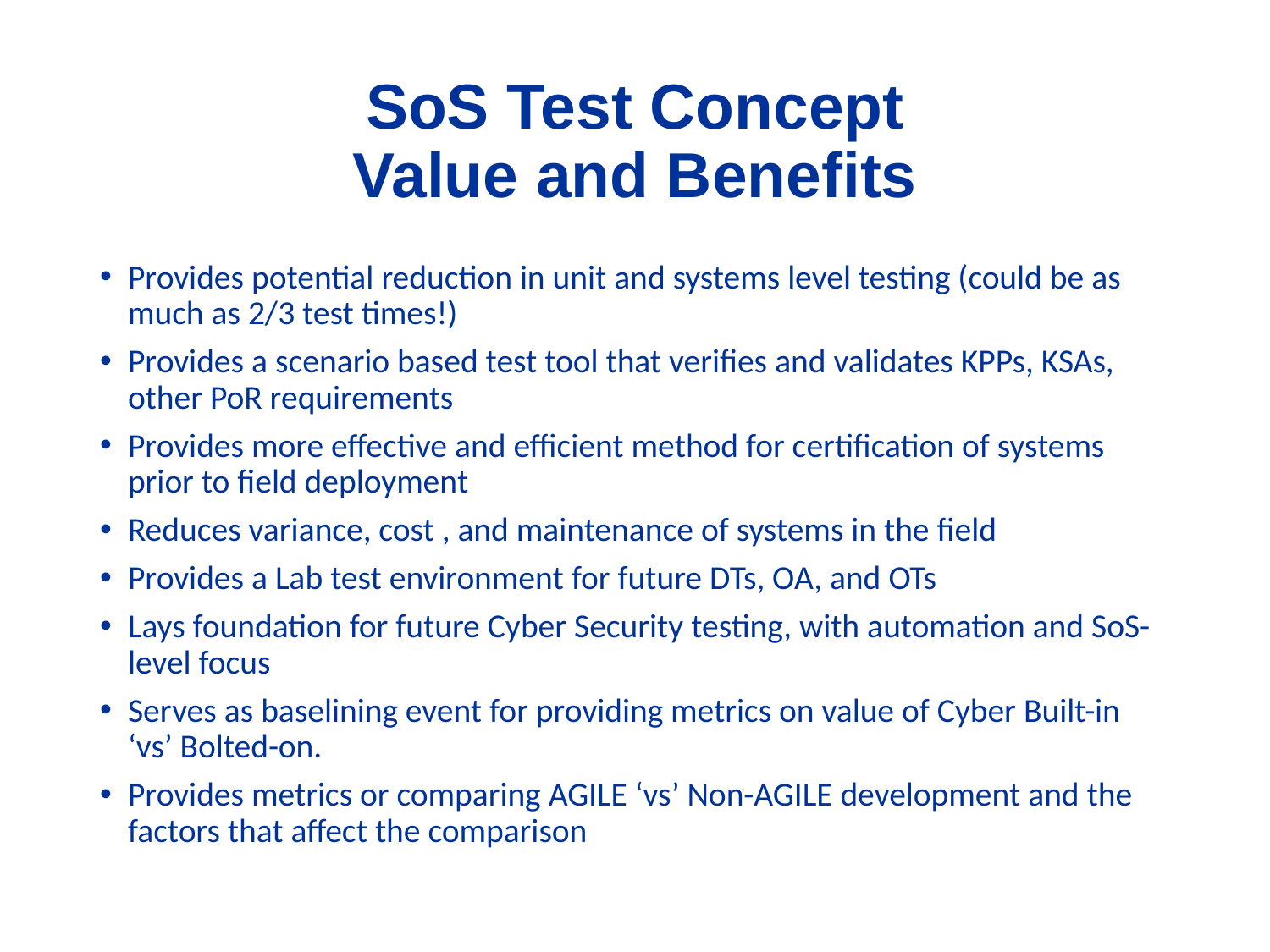

# SoS Test Concept Value and Benefits
Provides potential reduction in unit and systems level testing (could be as much as 2/3 test times!)
Provides a scenario based test tool that verifies and validates KPPs, KSAs, other PoR requirements
Provides more effective and efficient method for certification of systems prior to field deployment
Reduces variance, cost , and maintenance of systems in the field
Provides a Lab test environment for future DTs, OA, and OTs
Lays foundation for future Cyber Security testing, with automation and SoS-level focus
Serves as baselining event for providing metrics on value of Cyber Built-in ‘vs’ Bolted-on.
Provides metrics or comparing AGILE ‘vs’ Non-AGILE development and the factors that affect the comparison